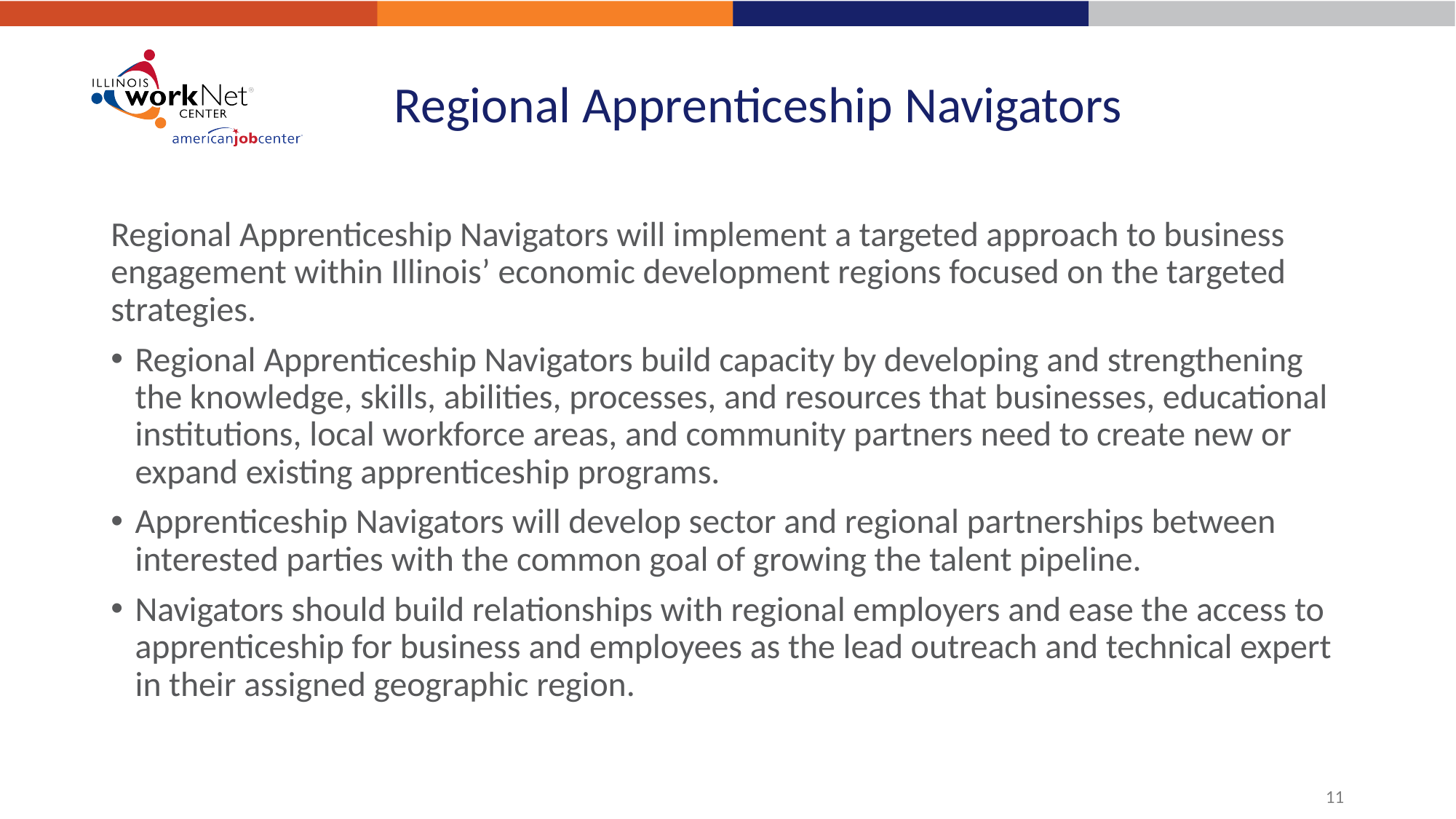

# Regional Apprenticeship Navigators
Regional Apprenticeship Navigators will implement a targeted approach to business engagement within Illinois’ economic development regions focused on the targeted strategies.
Regional Apprenticeship Navigators build capacity by developing and strengthening the knowledge, skills, abilities, processes, and resources that businesses, educational institutions, local workforce areas, and community partners need to create new or expand existing apprenticeship programs.
Apprenticeship Navigators will develop sector and regional partnerships between interested parties with the common goal of growing the talent pipeline.
Navigators should build relationships with regional employers and ease the access to apprenticeship for business and employees as the lead outreach and technical expert in their assigned geographic region.
11